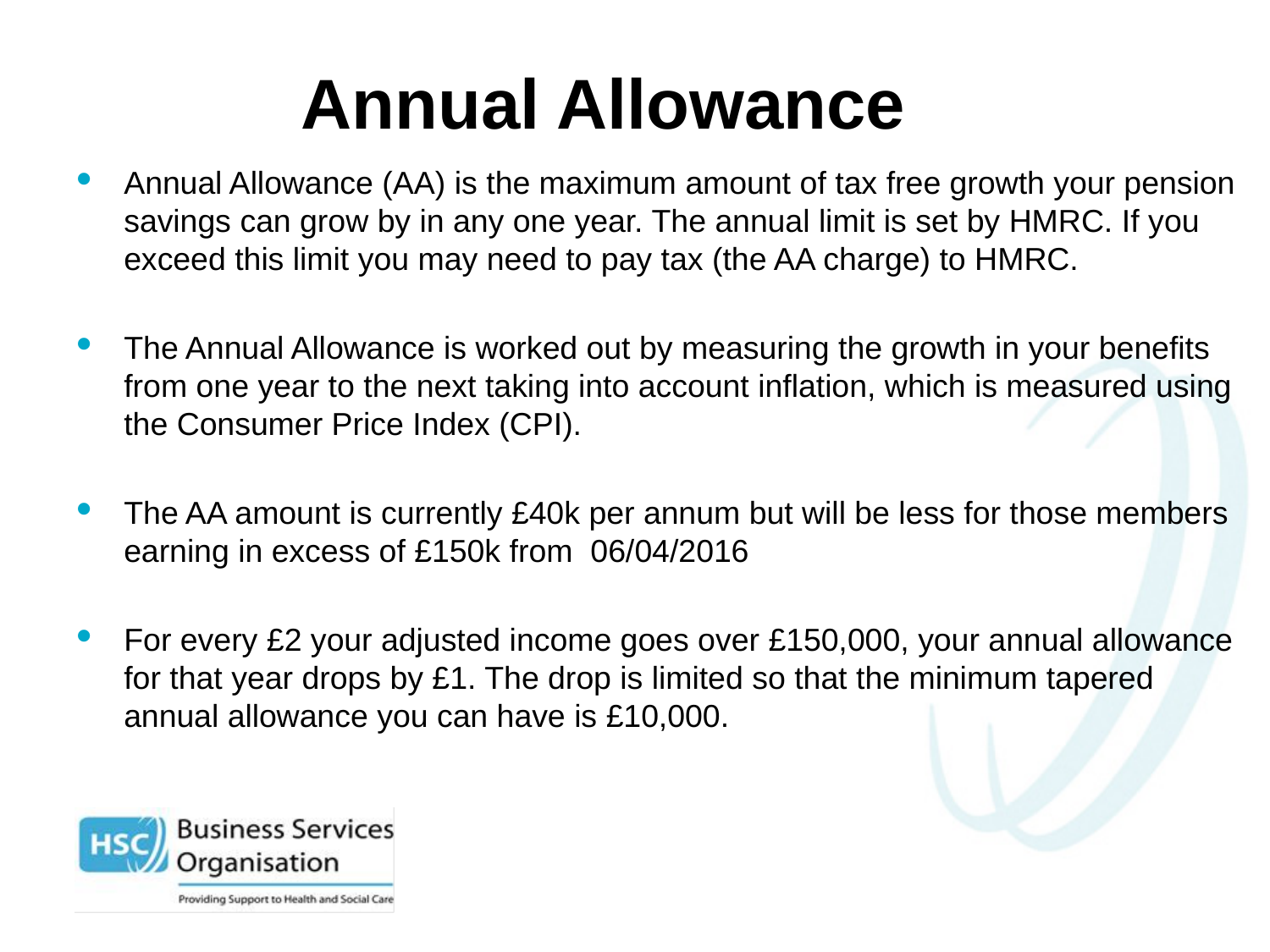

# Annual Allowance
Annual Allowance (AA) is the maximum amount of tax free growth your pension savings can grow by in any one year. The annual limit is set by HMRC. If you exceed this limit you may need to pay tax (the AA charge) to HMRC.

The Annual Allowance is worked out by measuring the growth in your benefits from one year to the next taking into account inflation, which is measured using the Consumer Price Index (CPI).

The AA amount is currently £40k per annum but will be less for those members earning in excess of £150k from  06/04/2016

For every £2 your adjusted income goes over £150,000, your annual allowance for that year drops by £1. The drop is limited so that the minimum tapered annual allowance you can have is £10,000.